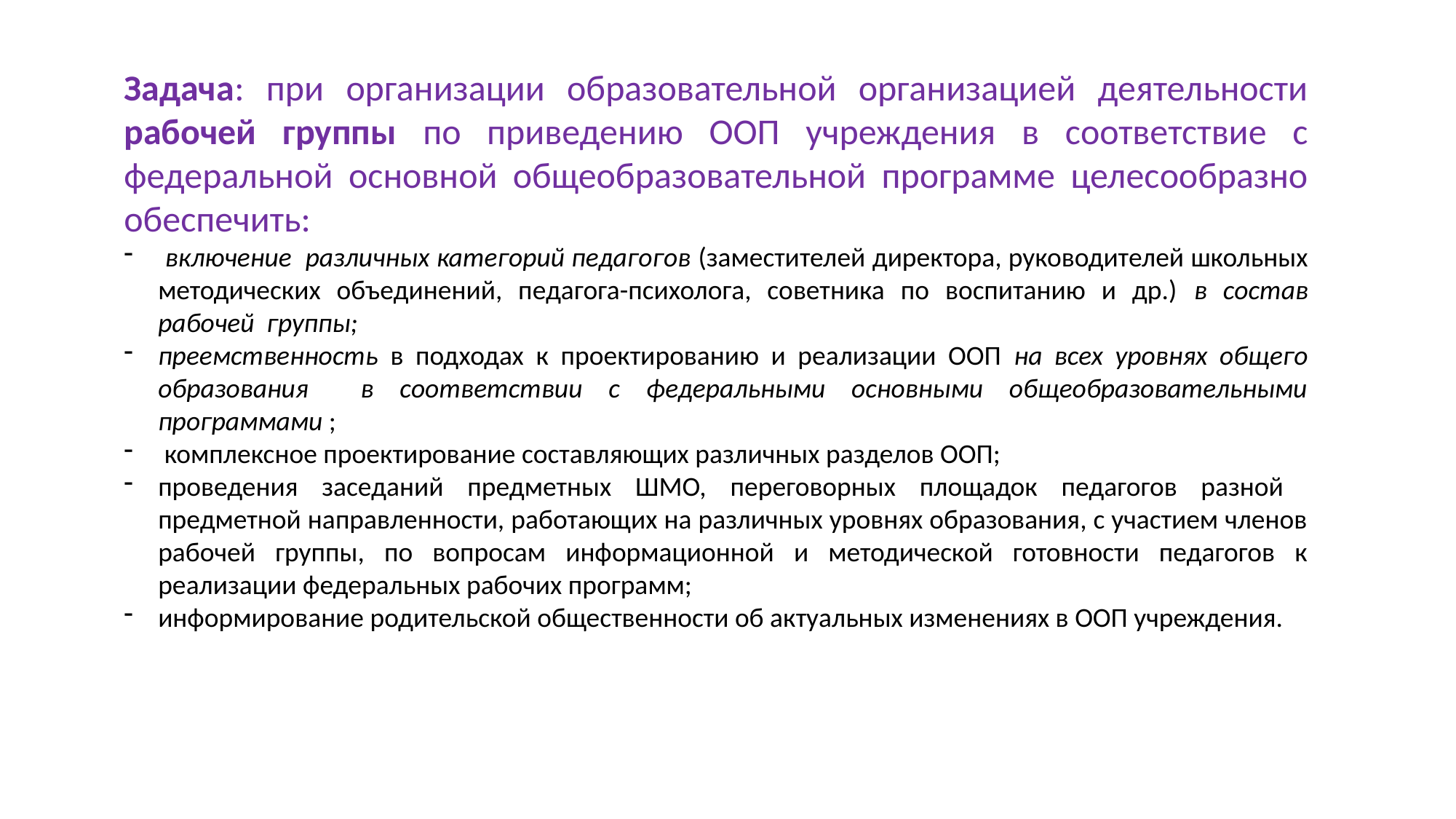

Задача: при организации образовательной организацией деятельности рабочей группы по приведению ООП учреждения в соответствие с федеральной основной общеобразовательной программе целесообразно обеспечить:
 включение  различных категорий педагогов (заместителей директора, руководителей школьных методических объединений, педагога-психолога, советника по воспитанию и др.) в состав рабочей  группы;
преемственность в подходах к проектированию и реализации ООП на всех уровнях общего образования  в соответствии с федеральными основными общеобразовательными программами ;
 комплексное проектирование составляющих различных разделов ООП;
проведения заседаний предметных ШМО, переговорных площадок педагогов разной  предметной направленности, работающих на различных уровнях образования, с участием членов рабочей группы, по вопросам информационной и методической готовности педагогов к реализации федеральных рабочих программ;
информирование родительской общественности об актуальных изменениях в ООП учреждения.